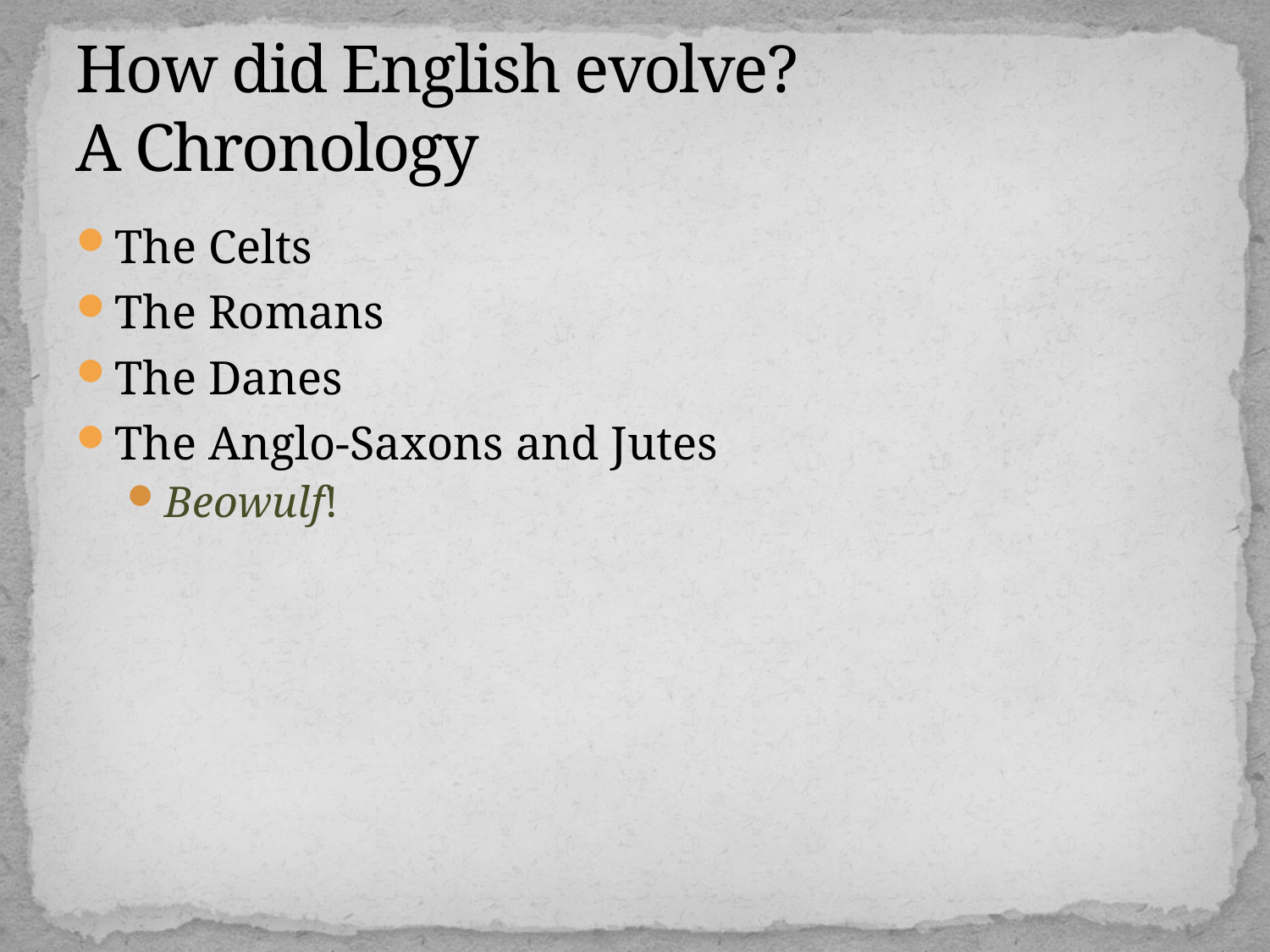

# How did English evolve? A Chronology
The Celts
The Romans
The Danes
The Anglo-Saxons and Jutes
Beowulf!